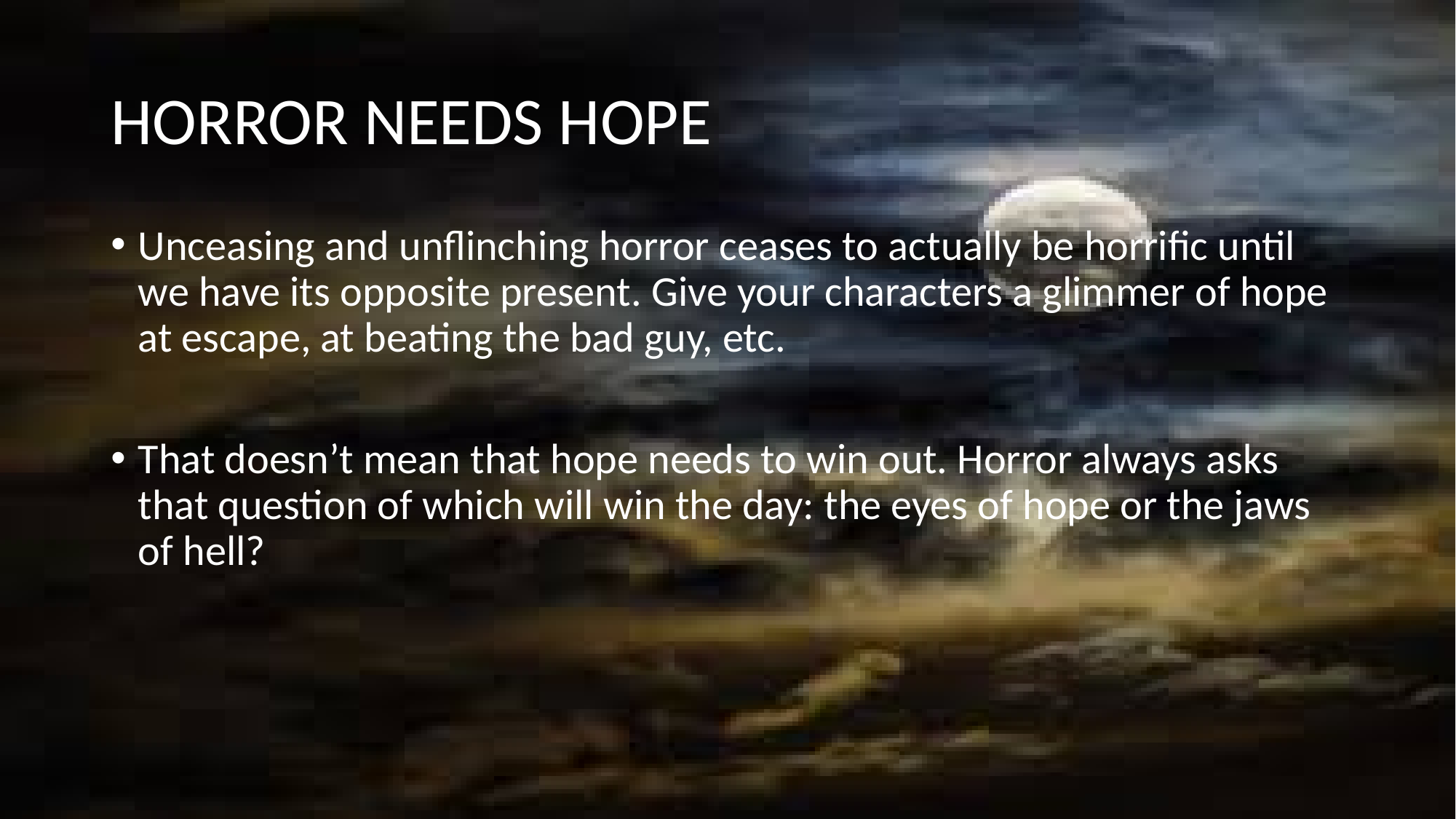

# HORROR NEEDS HOPE
Unceasing and unflinching horror ceases to actually be horrific until we have its opposite present. Give your characters a glimmer of hope at escape, at beating the bad guy, etc.

That doesn’t mean that hope needs to win out. Horror always asks that question of which will win the day: the eyes of hope or the jaws of hell?